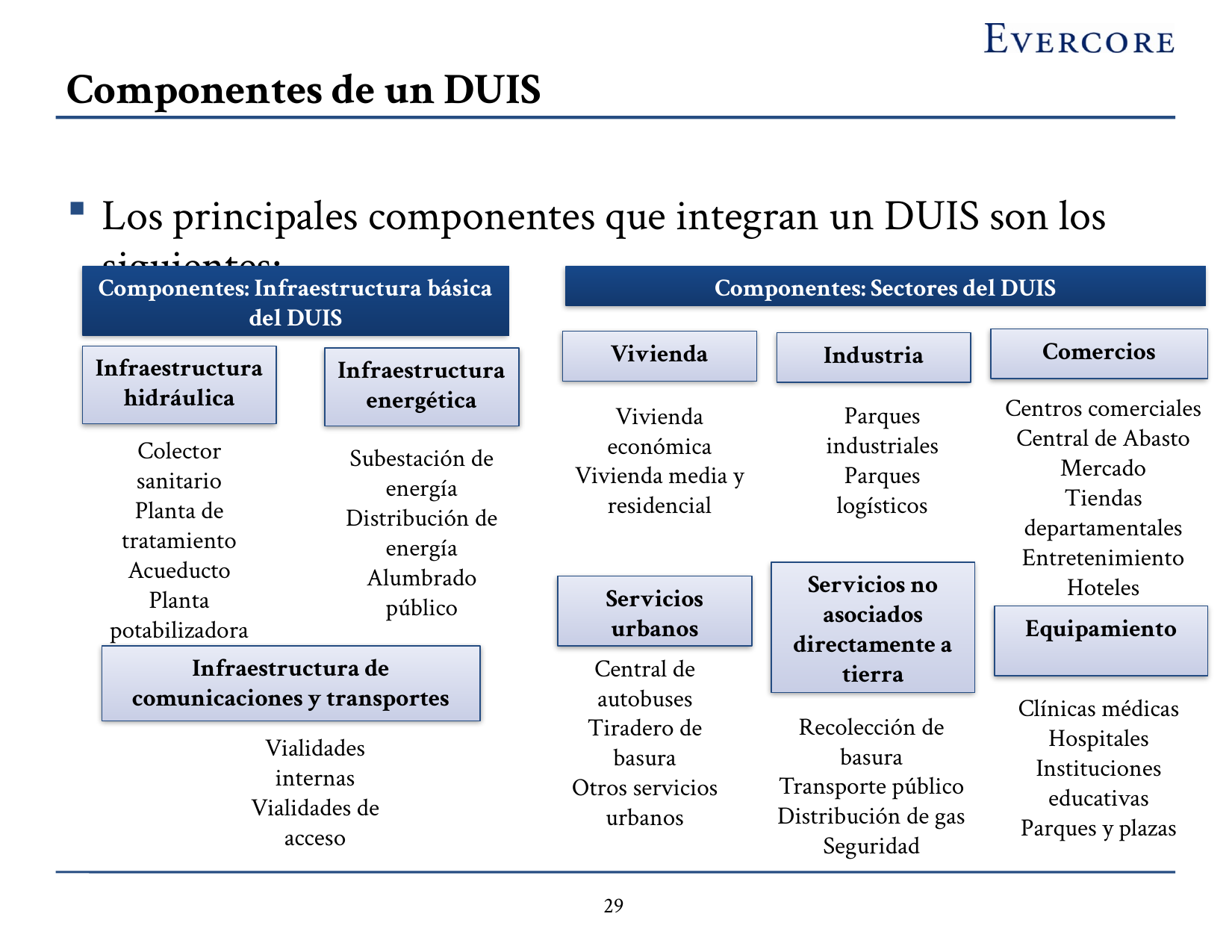

# Componentes de un DUIS
Los principales componentes que integran un DUIS son los siguientes:
Componentes: Infraestructura básica del DUIS
Componentes: Sectores del DUIS
Comercios
Vivienda
Industria
Infraestructura hidráulica
Infraestructura energética
Centros comerciales
Central de Abasto
Mercado
Tiendas departamentales
Entretenimiento
Hoteles

Parques industriales
Parques logísticos

Vivienda económica
Vivienda media y residencial
Colector sanitario
Planta de tratamiento
Acueducto
Planta potabilizadora
Subestación de energía
Distribución de energía
Alumbrado público
Servicios no asociados directamente a tierra
Servicios urbanos
Equipamiento
Infraestructura de comunicaciones y transportes
Central de autobuses
Tiradero de basura
Otros servicios urbanos
Clínicas médicas
Hospitales
Instituciones educativas
Parques y plazas
Recolección de basura
Transporte público
Distribución de gas
Seguridad
Vialidades internas
Vialidades de acceso
29